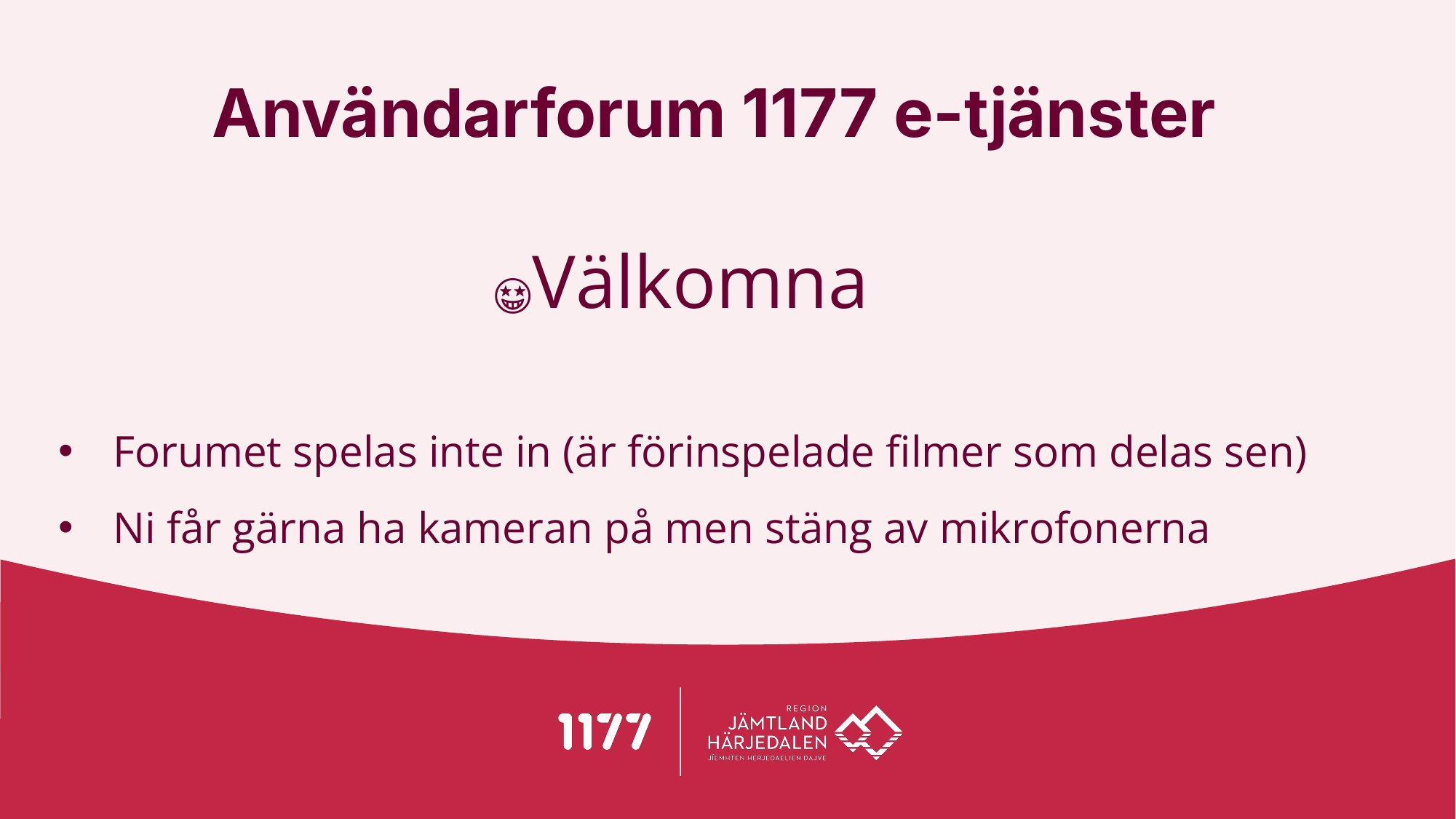

# Användarforum 1177 e-tjänster
🤩Välkomna 🥰

Forumet spelas inte in (är förinspelade filmer som delas sen)
Ni får gärna ha kameran på men stäng av mikrofonerna